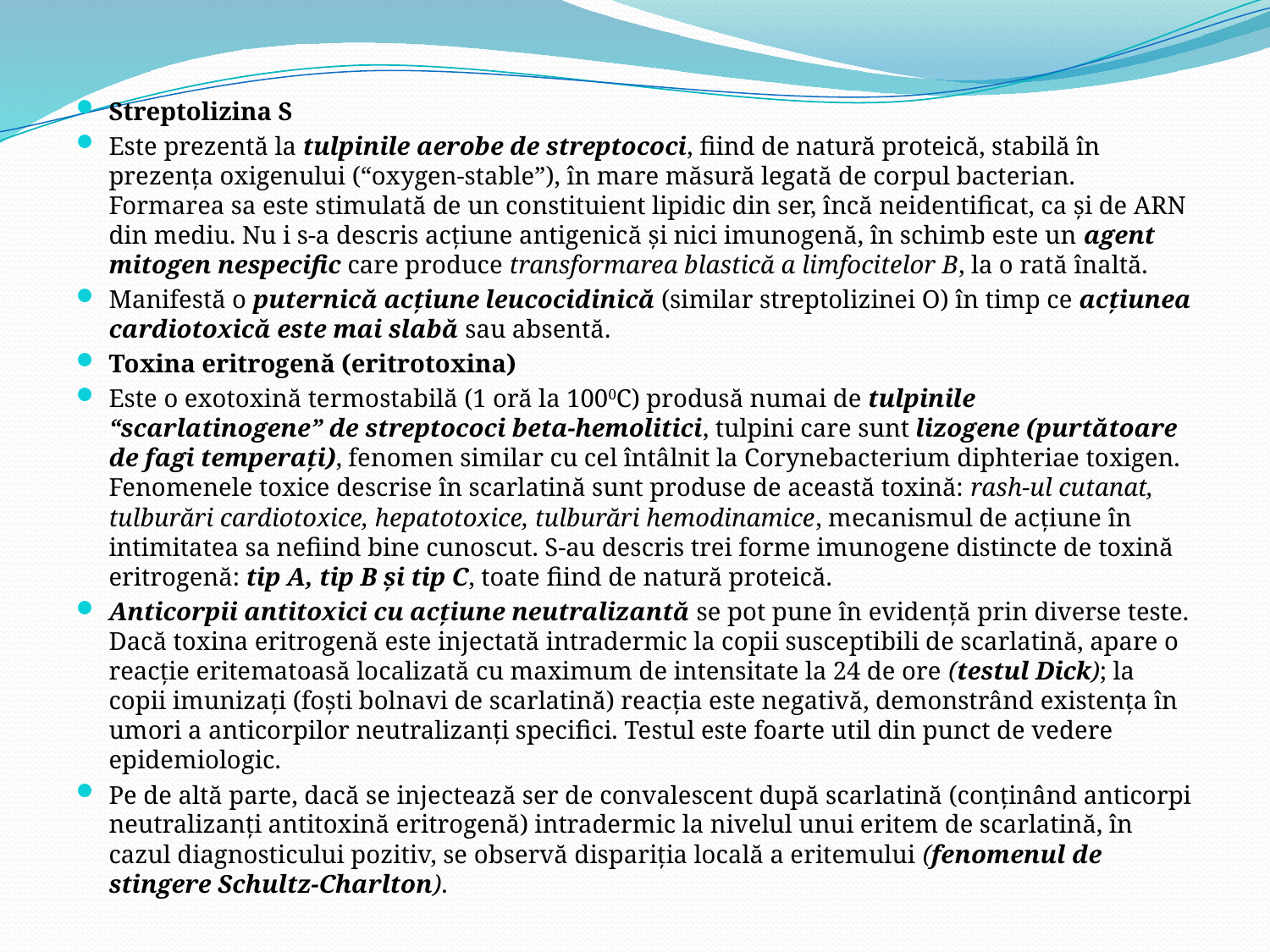

Streptolizina S
Este prezentă la tulpinile aerobe de streptococi, fiind de natură proteică, stabilă în prezenţa oxigenului (“oxygen-stable”), în mare măsură legată de corpul bacterian. Formarea sa este stimulată de un constituient lipidic din ser, încă neidentificat, ca şi de ARN din mediu. Nu i s-a descris acţiune antigenică şi nici imunogenă, în schimb este un agent mitogen nespecific care produce transformarea blastică a limfocitelor B, la o rată înaltă.
Manifestă o puternică acţiune leucocidinică (similar streptolizinei O) în timp ce acţiunea cardiotoxică este mai slabă sau absentă.
Toxina eritrogenă (eritrotoxina)
Este o exotoxină termostabilă (1 oră la 1000C) produsă numai de tulpinile “scarlatinogene” de streptococi beta-hemolitici, tulpini care sunt lizogene (purtătoare de fagi temperaţi), fenomen similar cu cel întâlnit la Corynebacterium diphteriae toxigen. Fenomenele toxice descrise în scarlatină sunt produse de această toxină: rash-ul cutanat, tulburări cardiotoxice, hepatotoxice, tulburări hemodinamice, mecanismul de acţiune în intimitatea sa nefiind bine cunoscut. S-au descris trei forme imunogene distincte de toxină eritrogenă: tip A, tip B şi tip C, toate fiind de natură proteică.
Anticorpii antitoxici cu acţiune neutralizantă se pot pune în evidenţă prin diverse teste. Dacă toxina eritrogenă este injectată intradermic la copii susceptibili de scarlatină, apare o reacţie eritematoasă localizată cu maximum de intensitate la 24 de ore (testul Dick); la copii imunizaţi (foşti bolnavi de scarlatină) reacţia este negativă, demonstrând existenţa în umori a anticorpilor neutralizanţi specifici. Testul este foarte util din punct de vedere epidemiologic.
Pe de altă parte, dacă se injectează ser de convalescent după scarlatină (conţinând anticorpi neutralizanţi antitoxină eritrogenă) intradermic la nivelul unui eritem de scarlatină, în cazul diagnosticului pozitiv, se observă dispariţia locală a eritemului (fenomenul de stingere Schultz-Charlton).